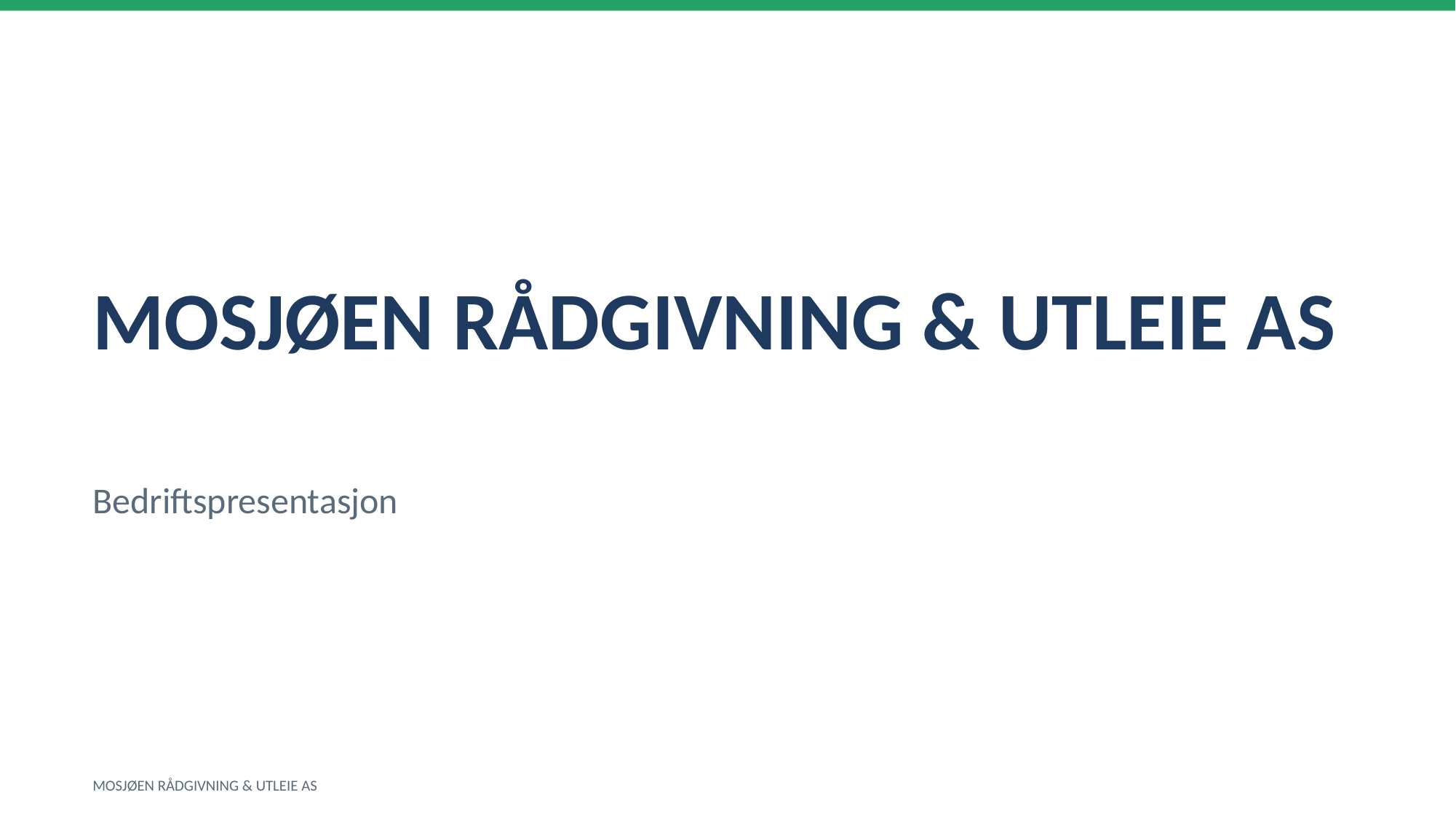

MOSJØEN RÅDGIVNING & UTLEIE AS
Bedriftspresentasjon
MOSJØEN RÅDGIVNING & UTLEIE AS